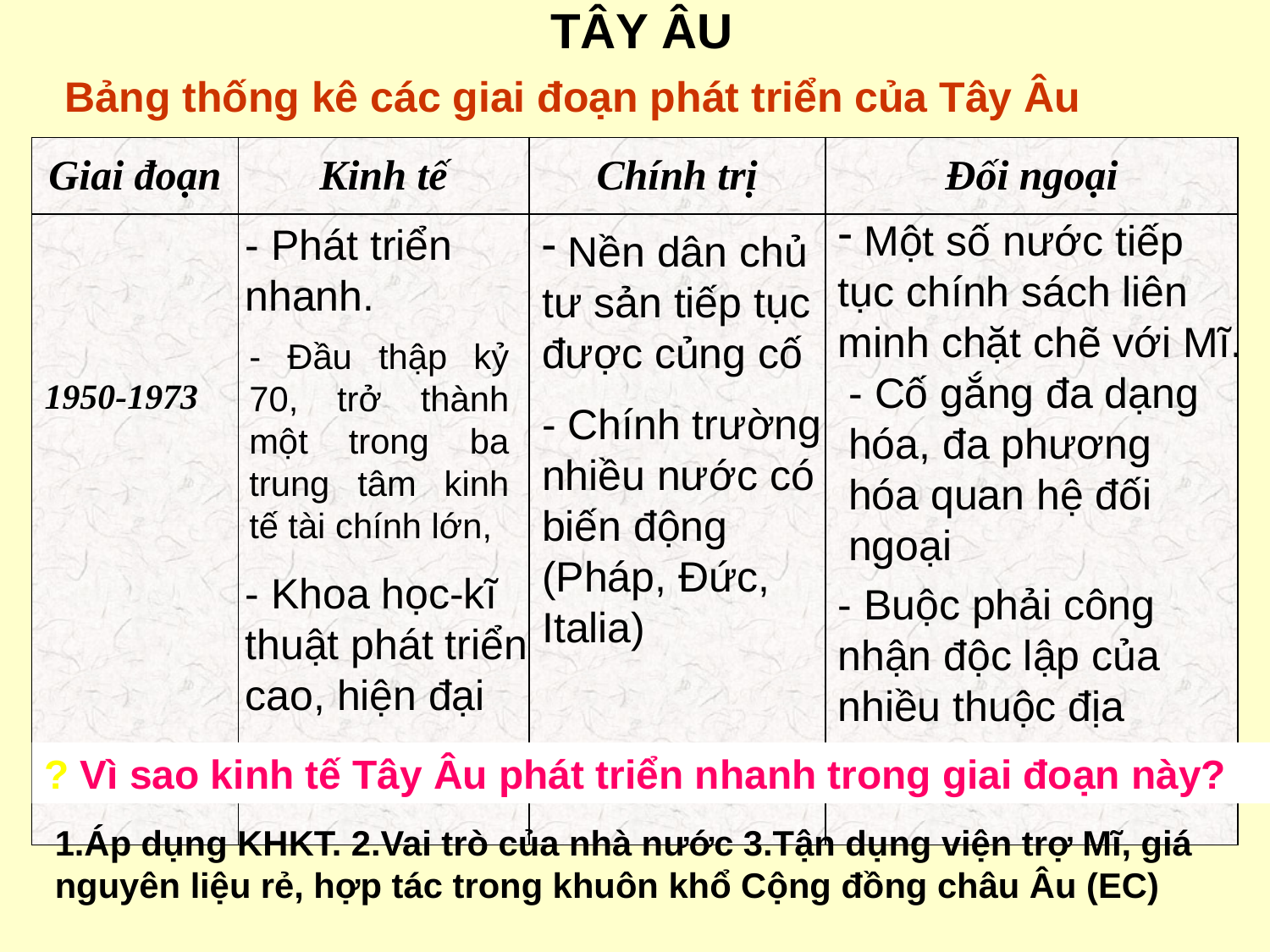

TÂY ÂU
Bảng thống kê các giai đoạn phát triển của Tây Âu
| Giai đoạn | Kinh tế | Chính trị | Đối ngoại |
| --- | --- | --- | --- |
| 1950-1973 |  |  |  |
 Một số nước tiếp tục chính sách liên minh chặt chẽ với Mĩ.
- Phát triển nhanh.

 Nền dân chủ tư sản tiếp tục được củng cố
- Đầu thập kỷ 70, trở thành một trong ba trung tâm kinh tế tài chính lớn,
- Cố gắng đa dạng hóa, đa phương hóa quan hệ đối ngoại
- Chính trường nhiều nước có biến động (Pháp, Đức, Italia)

- Khoa học-kĩ thuật phát triển cao, hiện đại
- Buộc phải công nhận độc lập của nhiều thuộc địa
? Vì sao kinh tế Tây Âu phát triển nhanh trong giai đoạn này?

1.Áp dụng KHKT. 2.Vai trò của nhà nước 3.Tận dụng viện trợ Mĩ, giá nguyên liệu rẻ, hợp tác trong khuôn khổ Cộng đồng châu Âu (EC)